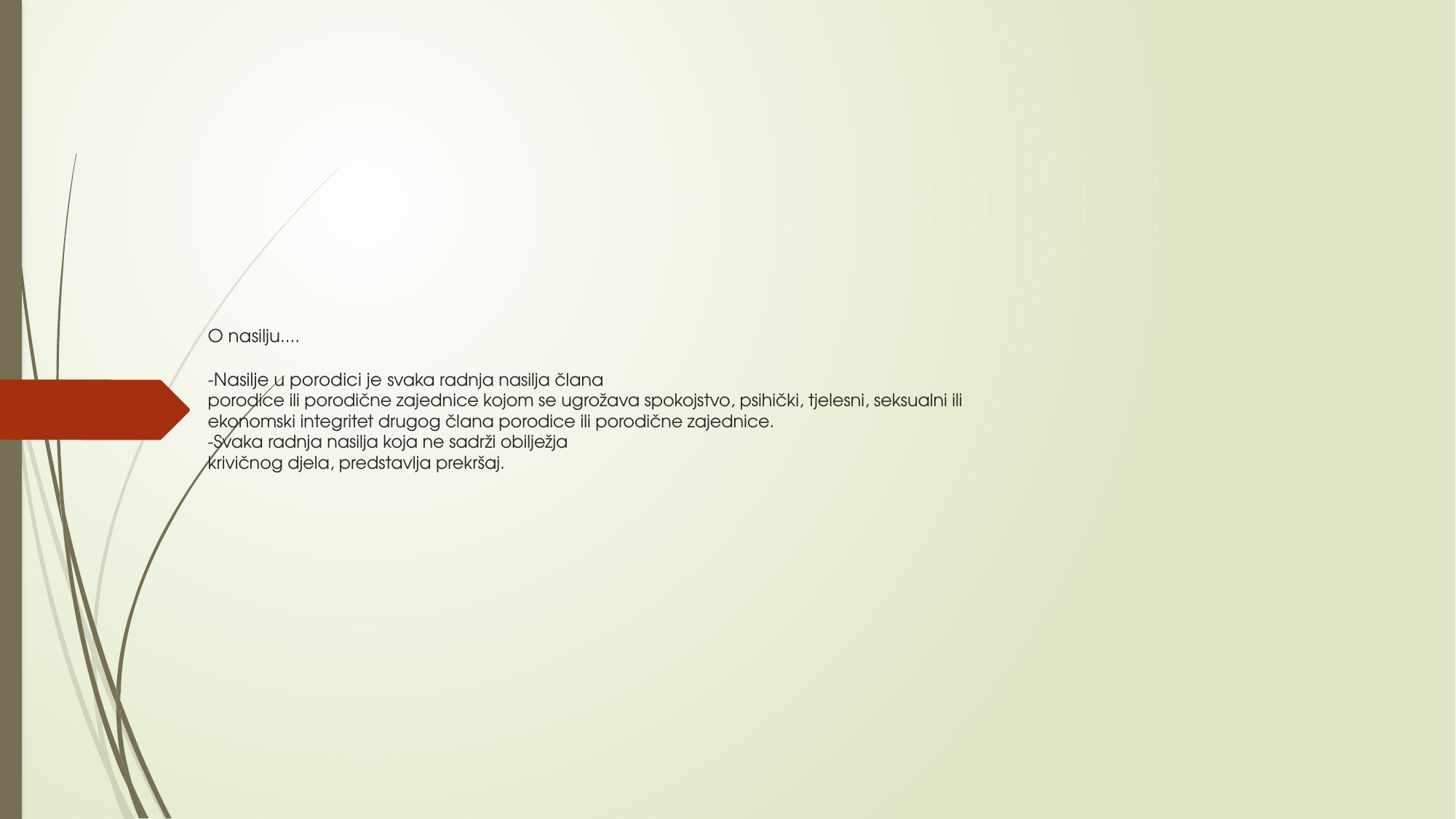

# O nasilju.... -Nasilje u porodici je svaka radnja nasilja člana porodice ili porodične zajednice kojom se ugrožava spokojstvo, psihički, tjelesni, seksualni ili ekonomski integritet drugog člana porodice ili porodične zajednice. -Svaka radnja nasilja koja ne sadrži obilježja krivičnog djela, predstavlja prekršaj.